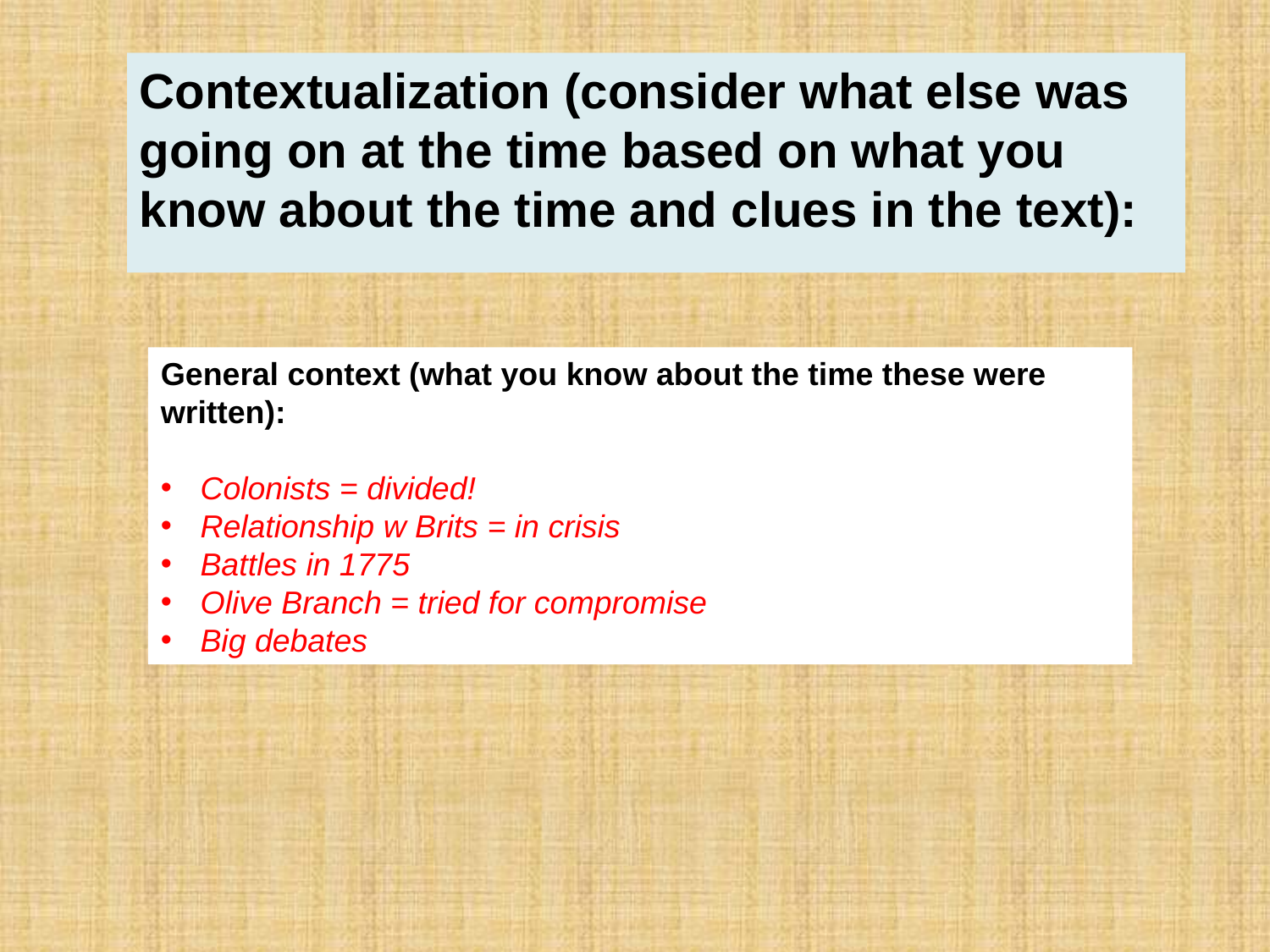

Contextualization (consider what else was going on at the time based on what you know about the time and clues in the text):

General context (what you know about the time these were written):

Colonists = divided!
Relationship w Brits = in crisis
Battles in 1775
Olive Branch = tried for compromise
Big debates